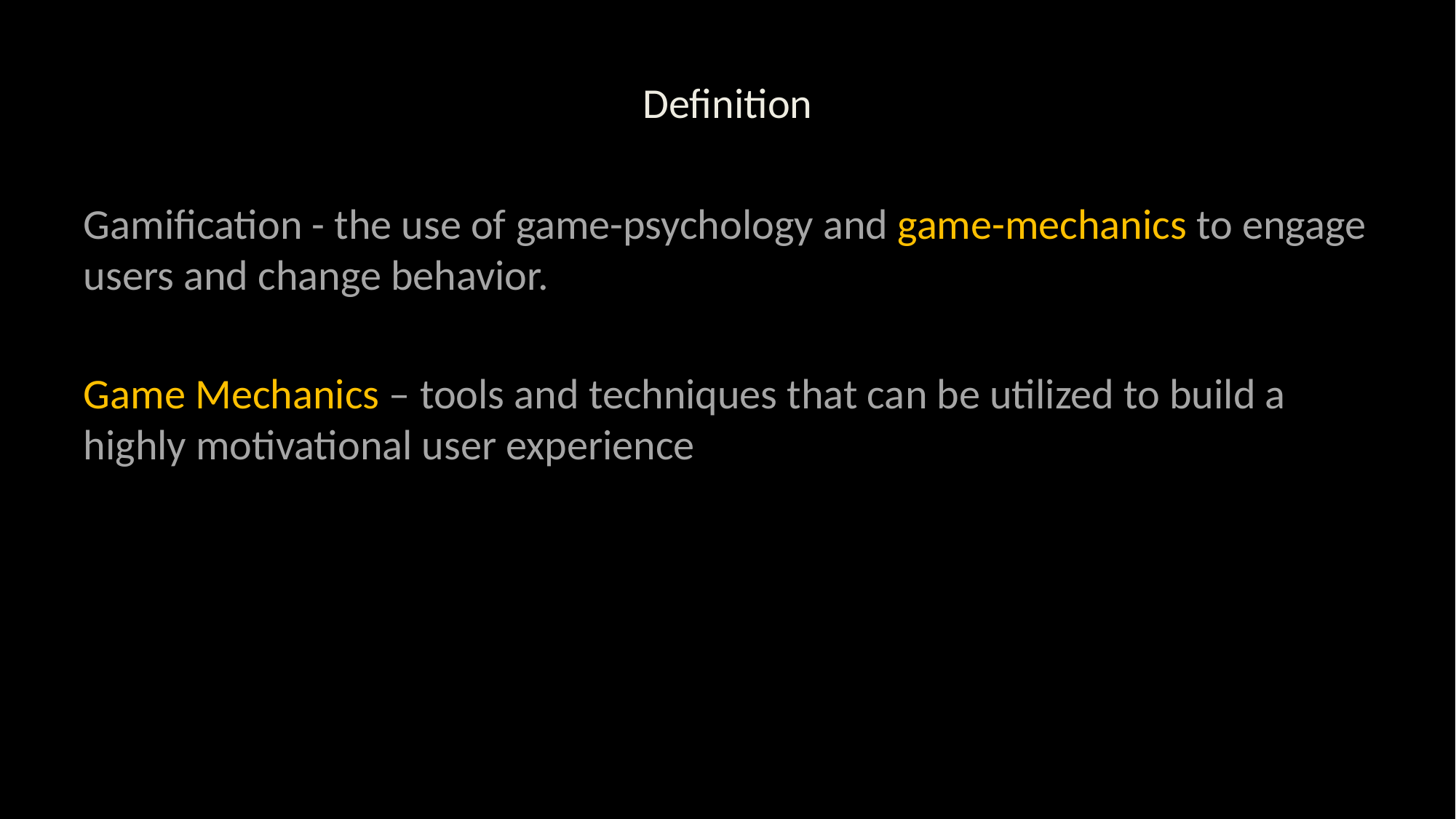

# Definition
Gamification - the use of game-psychology and game-mechanics to engage users and change behavior.

Game Mechanics – tools and techniques that can be utilized to build a highly motivational user experience